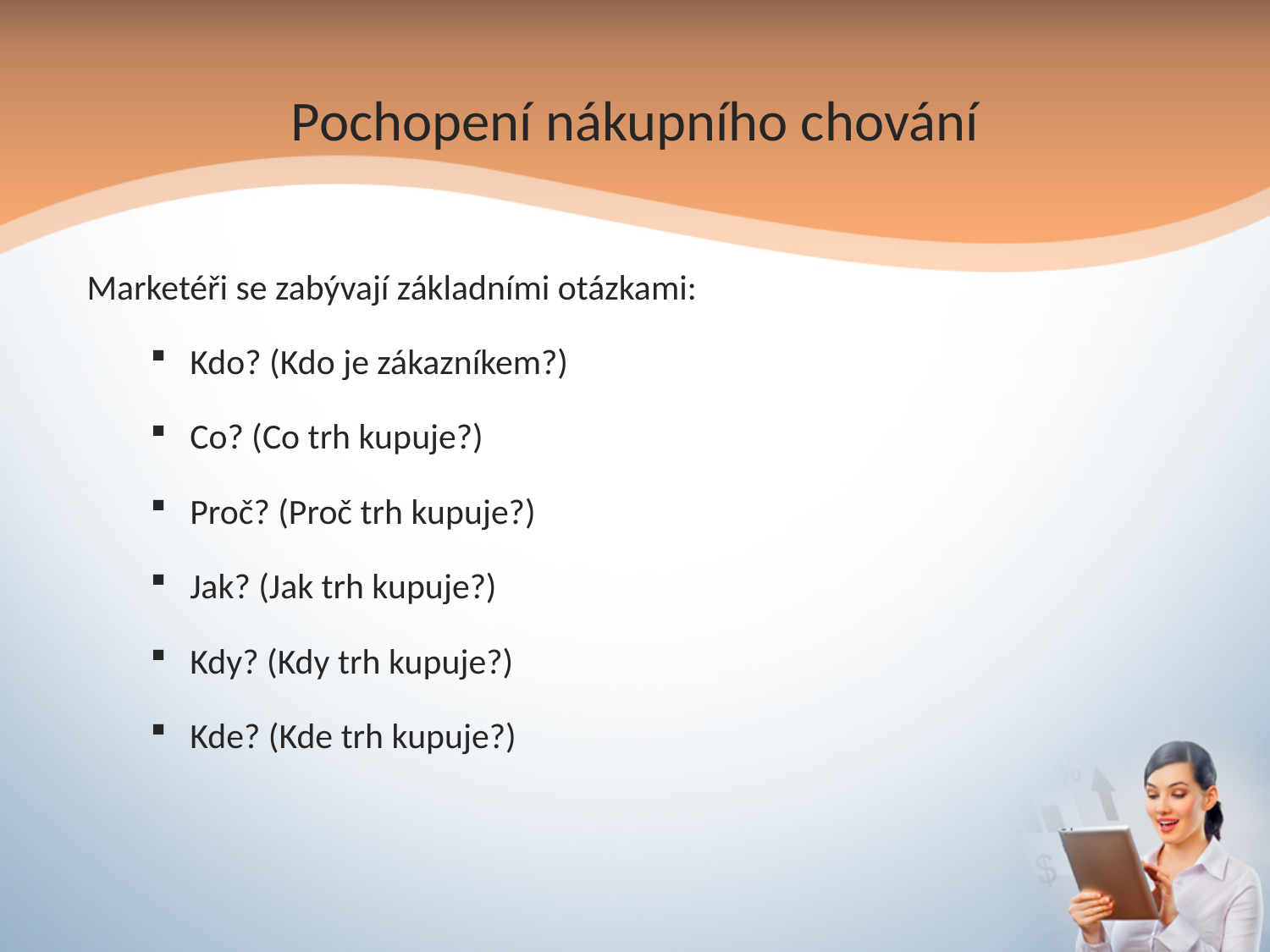

Pochopení nákupního chování
Marketéři se zabývají základními otázkami:
Kdo? (Kdo je zákazníkem?)
Co? (Co trh kupuje?)
Proč? (Proč trh kupuje?)
Jak? (Jak trh kupuje?)
Kdy? (Kdy trh kupuje?)
Kde? (Kde trh kupuje?)